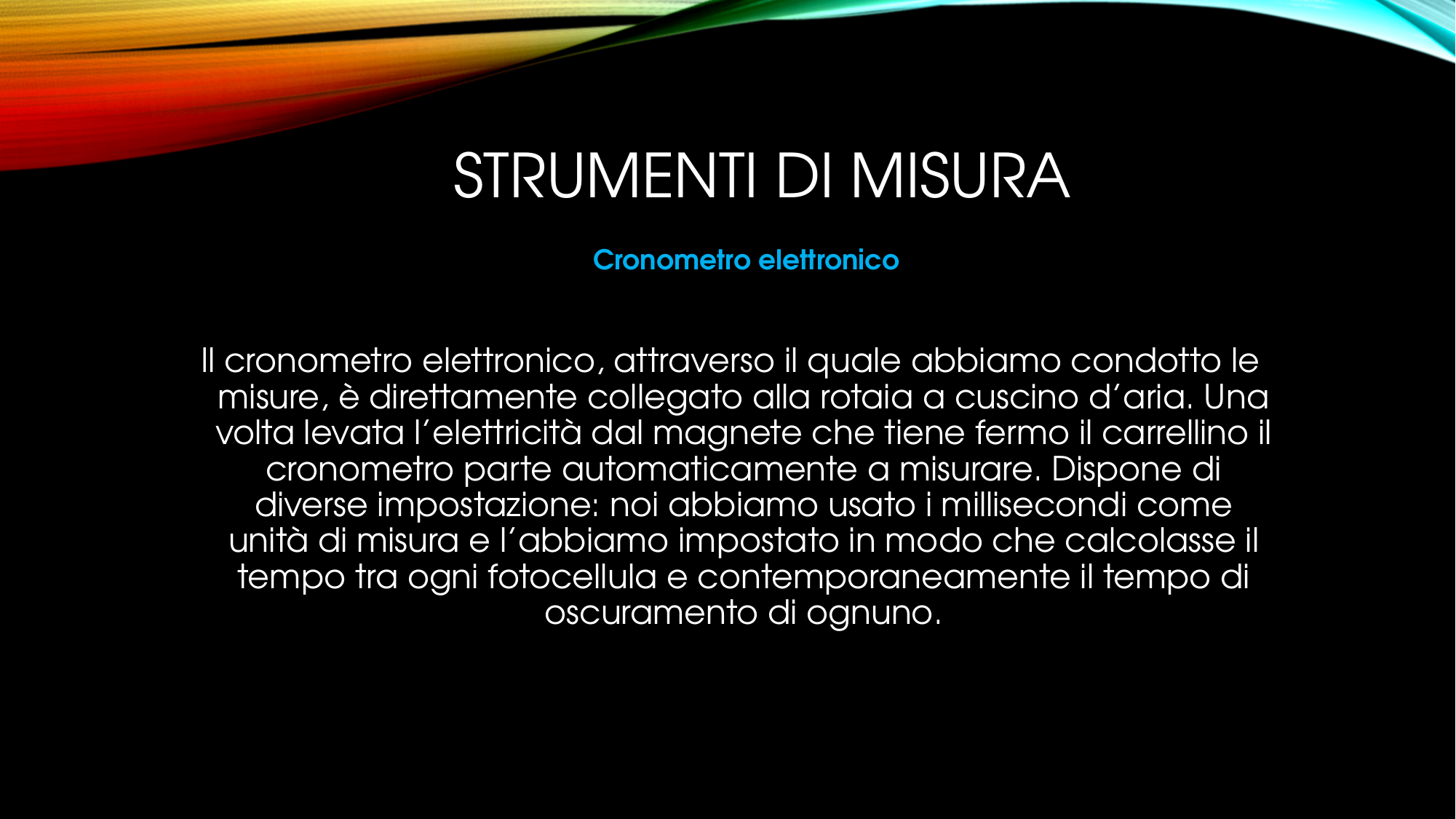

# STRUMENTI DI MISURA
Cronometro elettronico
Il cronometro elettronico, attraverso il quale abbiamo condotto le misure, è direttamente collegato alla rotaia a cuscino d’aria. Una volta levata l’elettricità dal magnete che tiene fermo il carrellino il cronometro parte automaticamente a misurare. Dispone di diverse impostazione: noi abbiamo usato i millisecondi come unità di misura e l’abbiamo impostato in modo che calcolasse il tempo tra ogni fotocellula e contemporaneamente il tempo di oscuramento di ognuno.